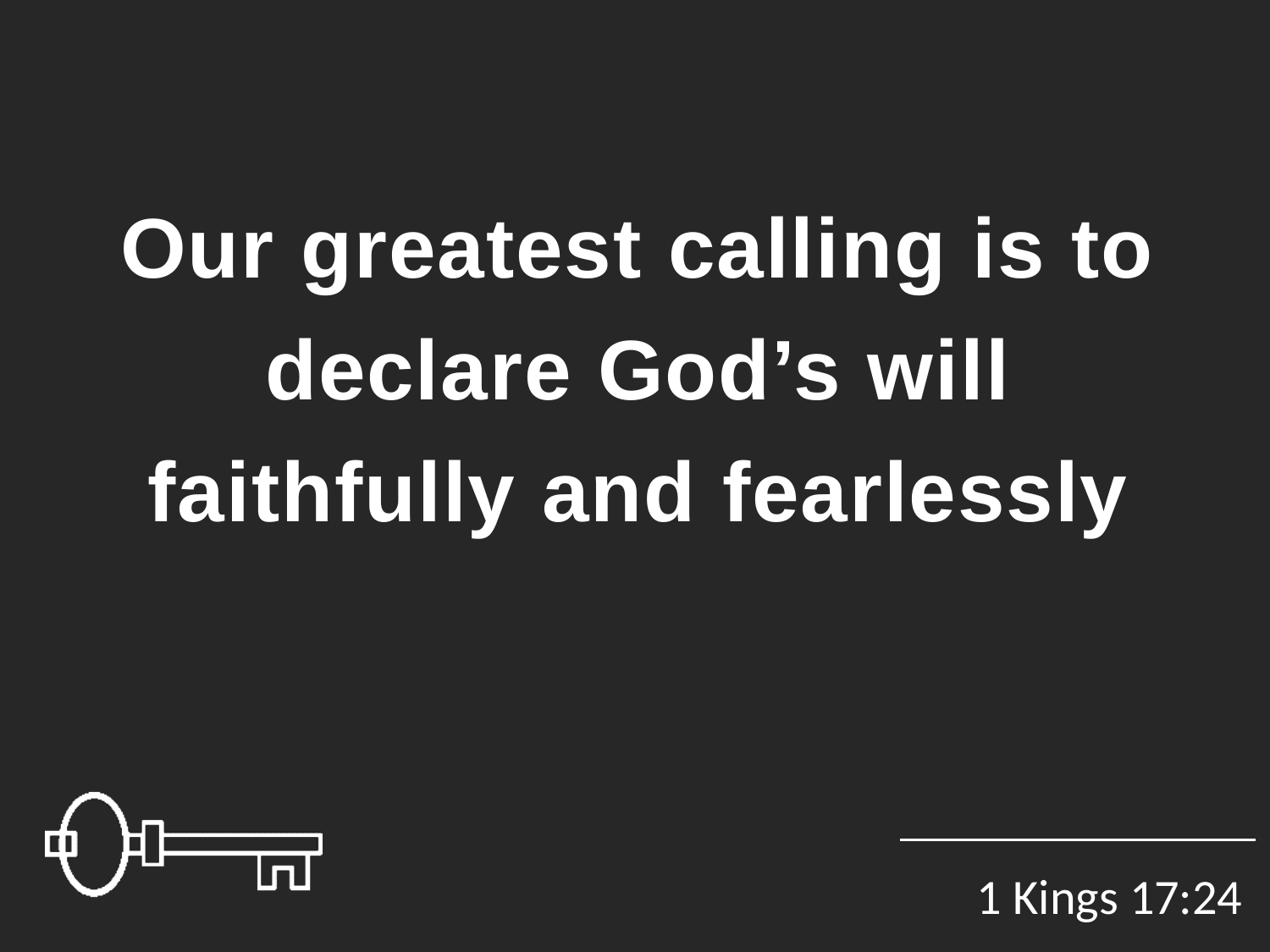

Our greatest calling is to declare God’s will faithfully and fearlessly
1 Kings 17:24